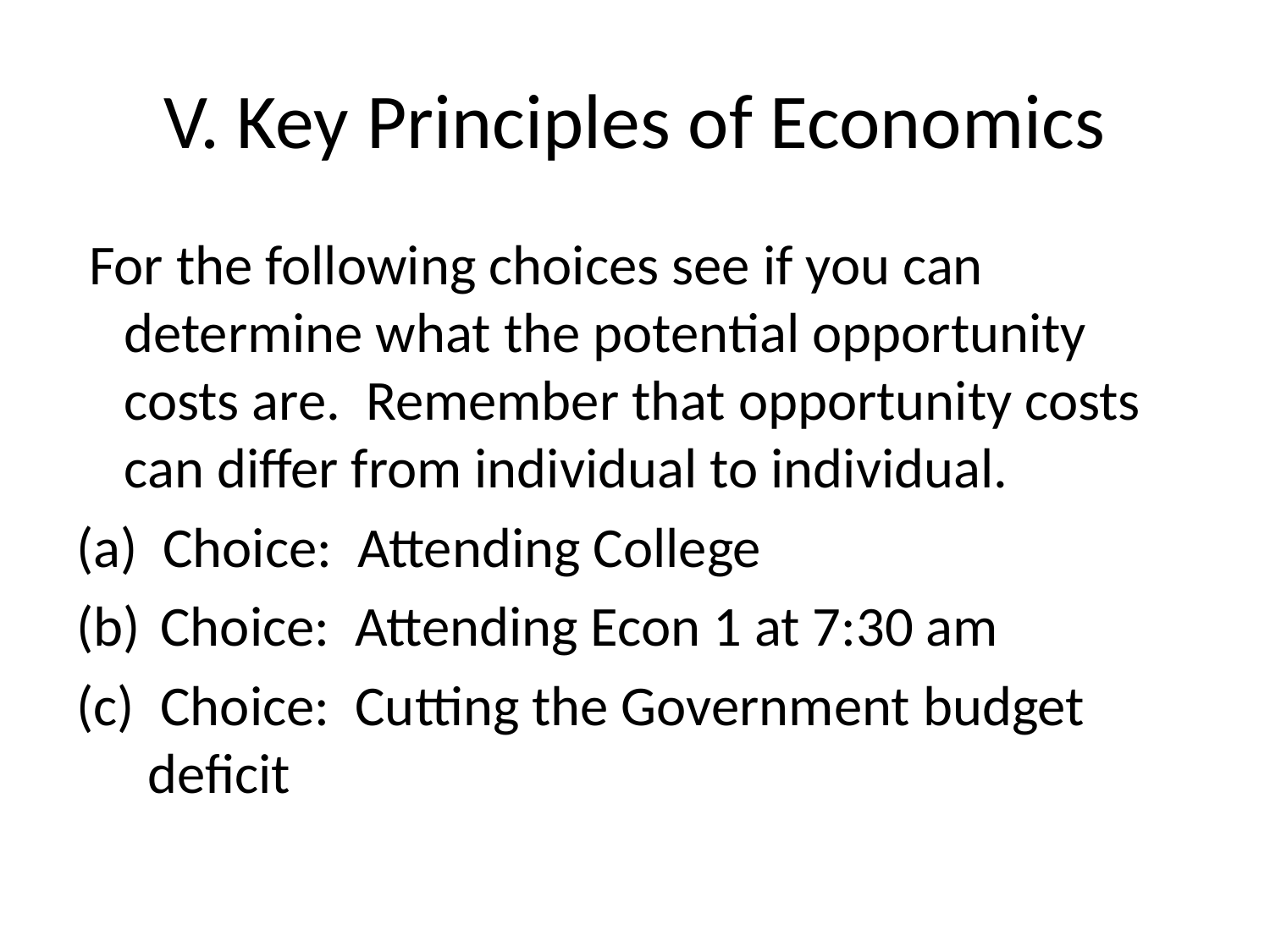

# V. Key Principles of Economics
 For the following choices see if you can determine what the potential opportunity costs are.  Remember that opportunity costs can differ from individual to individual.
(a)  Choice:  Attending College
 Choice:  Attending Econ 1 at 7:30 am
 Choice:  Cutting the Government budget deficit